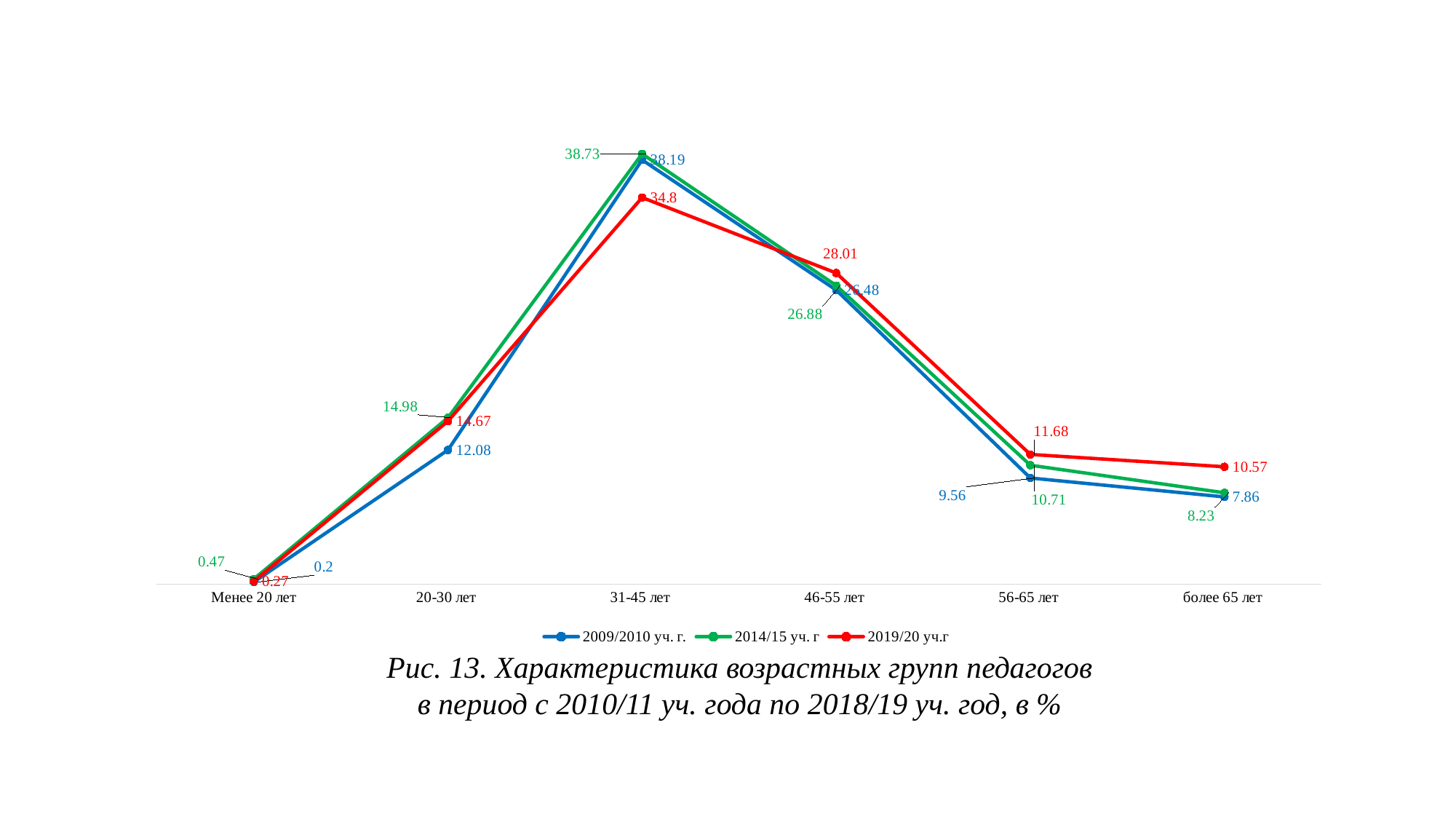

### Chart

| Category | 2009/2010 уч. г. | 2014/15 уч. г | 2019/20 уч.г |
|---|---|---|---|
| Менее 20 лет | 0.2 | 0.47 | 0.27 |
| 20-30 лет  | 12.08 | 14.98 | 14.67 |
| 31-45 лет  | 38.19 | 38.73 | 34.8 |
| 46-55 лет  | 26.48 | 26.88 | 28.01 |
| 56-65 лет  | 9.56 | 10.71 | 11.68 |
| более 65 лет  | 7.86 | 8.23 | 10.57 |
Рис. 13. Характеристика возрастных групп педагогов
в период с 2010/11 уч. года по 2018/19 уч. год, в %